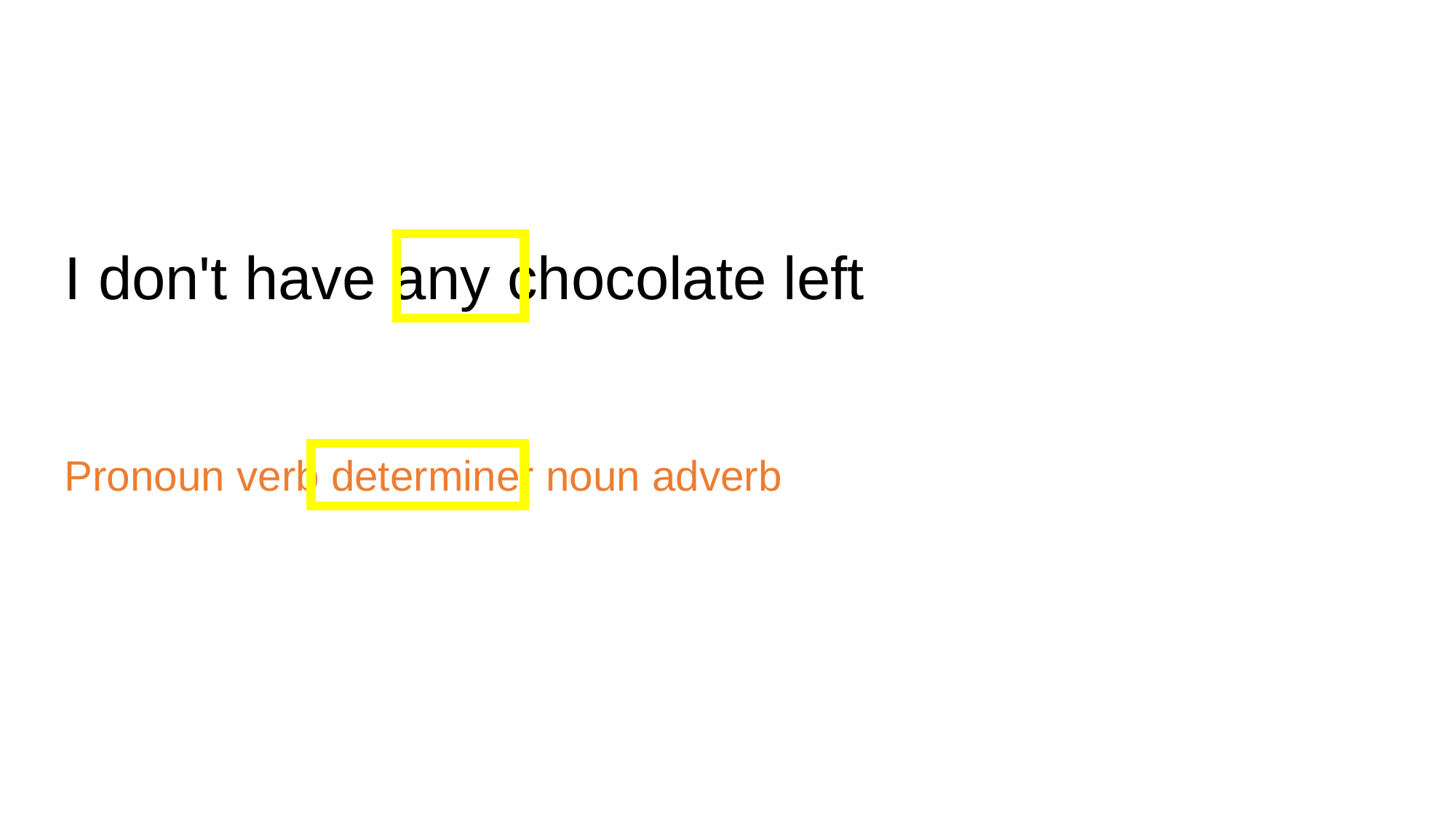

I don't have any chocolate left

Pronoun verb determiner noun adverb